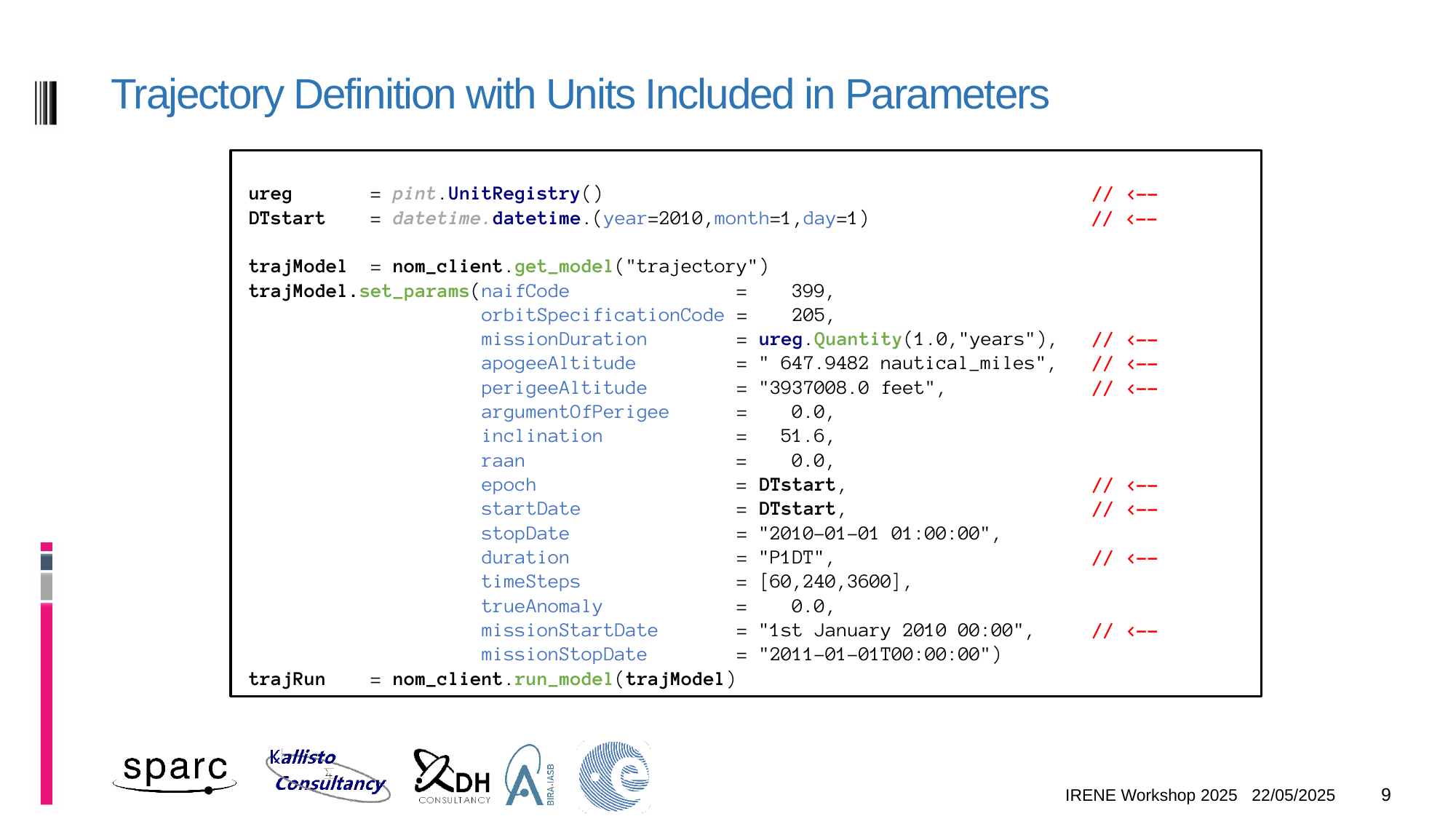

# Trajectory Definition with Units Included in Parameters

ureg       = pint.UnitRegistry()                                            // <--
DTstart    = datetime.datetime.(year=2010,month=1,day=1)                    // <--

trajModel  = nom_client.get_model("trajectory")
trajModel.set_params(naifCode               =    399,
                     orbitSpecificationCode =    205,
                     missionDuration        = ureg.Quantity(1.0,"years"),   // <--
                     apogeeAltitude         = " 647.9482 nautical_miles",   // <--
                     perigeeAltitude        = "3937008.0 feet",             // <--
                     argumentOfPerigee      =    0.0,
                     inclination            =   51.6,
                     raan                   =    0.0,
                     epoch                  = DTstart,                      // <--
                     startDate              = DTstart,                      // <--
                     stopDate               = "2010-01-01 01:00:00",
                     duration               = "P1DT",                       // <--
                     timeSteps              = [60,240,3600],
                     trueAnomaly            =    0.0,
                     missionStartDate       = "1st January 2010 00:00",     // <--
                     missionStopDate        = "2011-01-01T00:00:00")
trajRun    = nom_client.run_model(trajModel)

IRENE Workshop 2025   22/05/2025
9